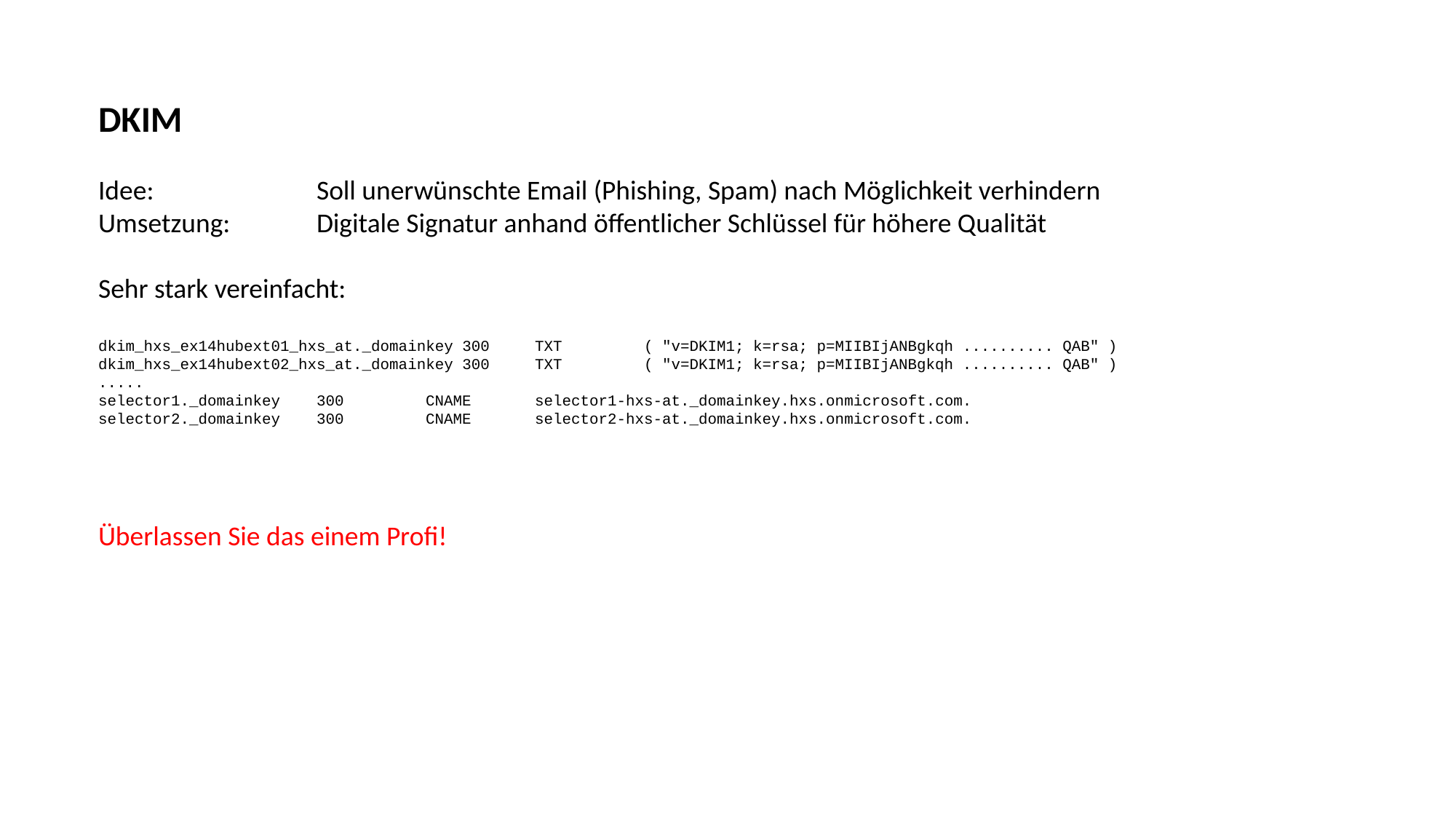

DKIM

Idee: 		Soll unerwünschte Email (Phishing, Spam) nach Möglichkeit verhindern
Umsetzung: 	Digitale Signatur anhand öffentlicher Schlüssel für höhere Qualität

Sehr stark vereinfacht:

dkim_hxs_ex14hubext01_hxs_at._domainkey 300	TXT	( "v=DKIM1; k=rsa; p=MIIBIjANBgkqh .......... QAB" )
dkim_hxs_ex14hubext02_hxs_at._domainkey 300	TXT	( "v=DKIM1; k=rsa; p=MIIBIjANBgkqh .......... QAB" )
.....
selector1._domainkey    300	CNAME	selector1-hxs-at._domainkey.hxs.onmicrosoft.com.
selector2._domainkey    300	CNAME	selector2-hxs-at._domainkey.hxs.onmicrosoft.com.

Überlassen Sie das einem Profi!